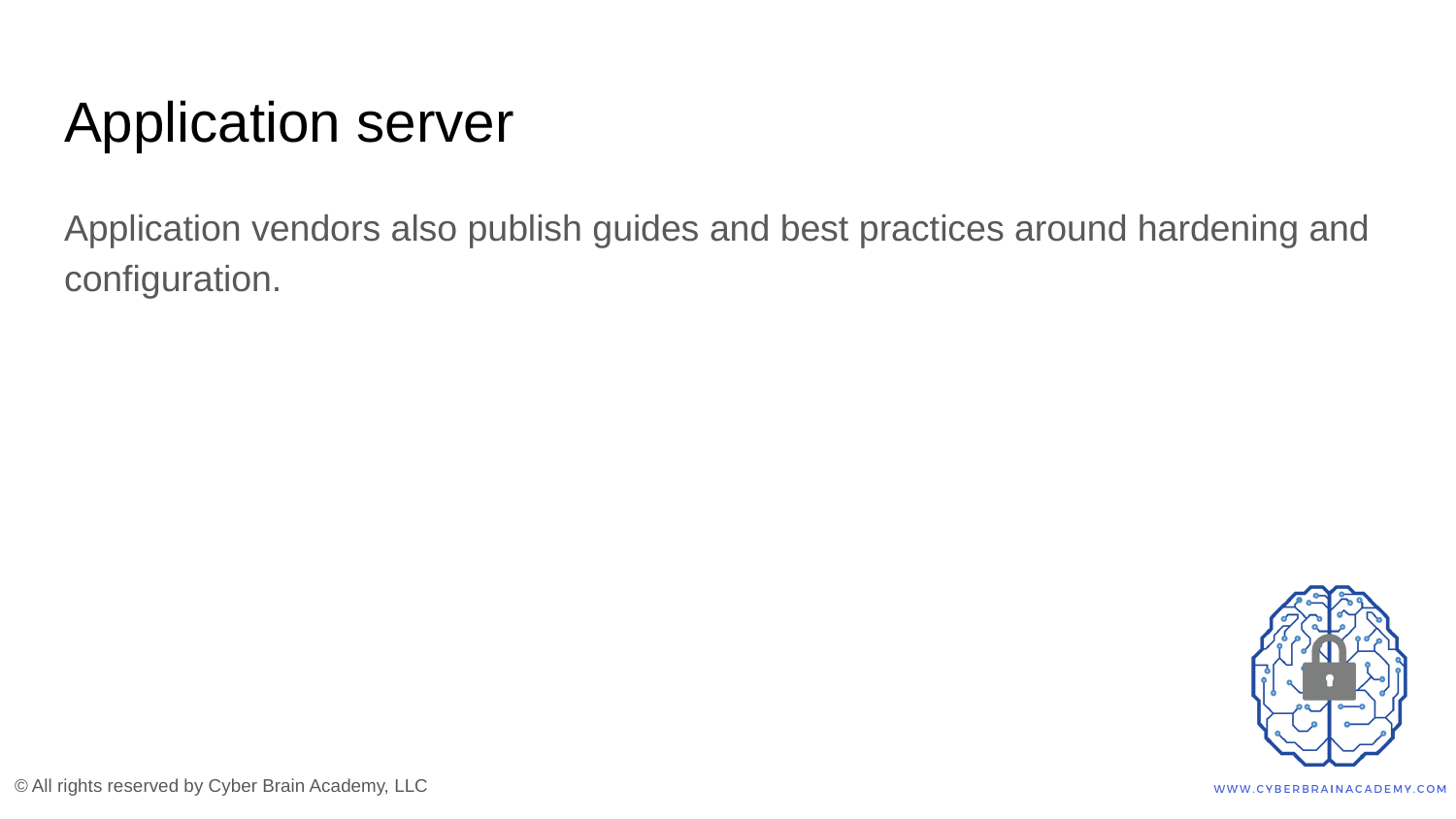

# Application server

Application vendors also publish guides and best practices around hardening and configuration.